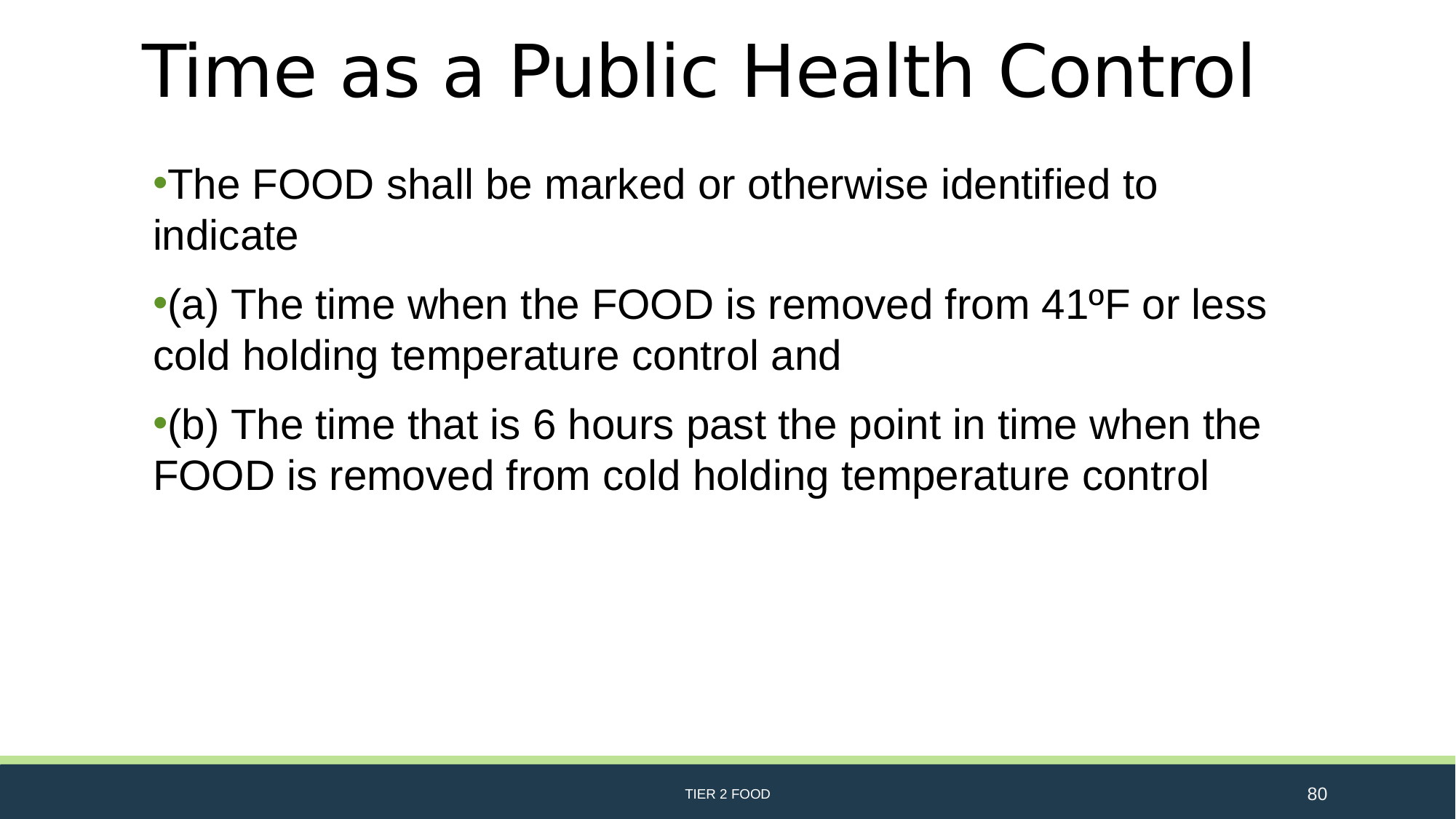

# Time as a Public Health Control
The FOOD shall be marked or otherwise identified to indicate
(a) The time when the FOOD is removed from 41ºF or less cold holding temperature control and
(b) The time that is 6 hours past the point in time when the FOOD is removed from cold holding temperature control
TIER 2 FOOD
80